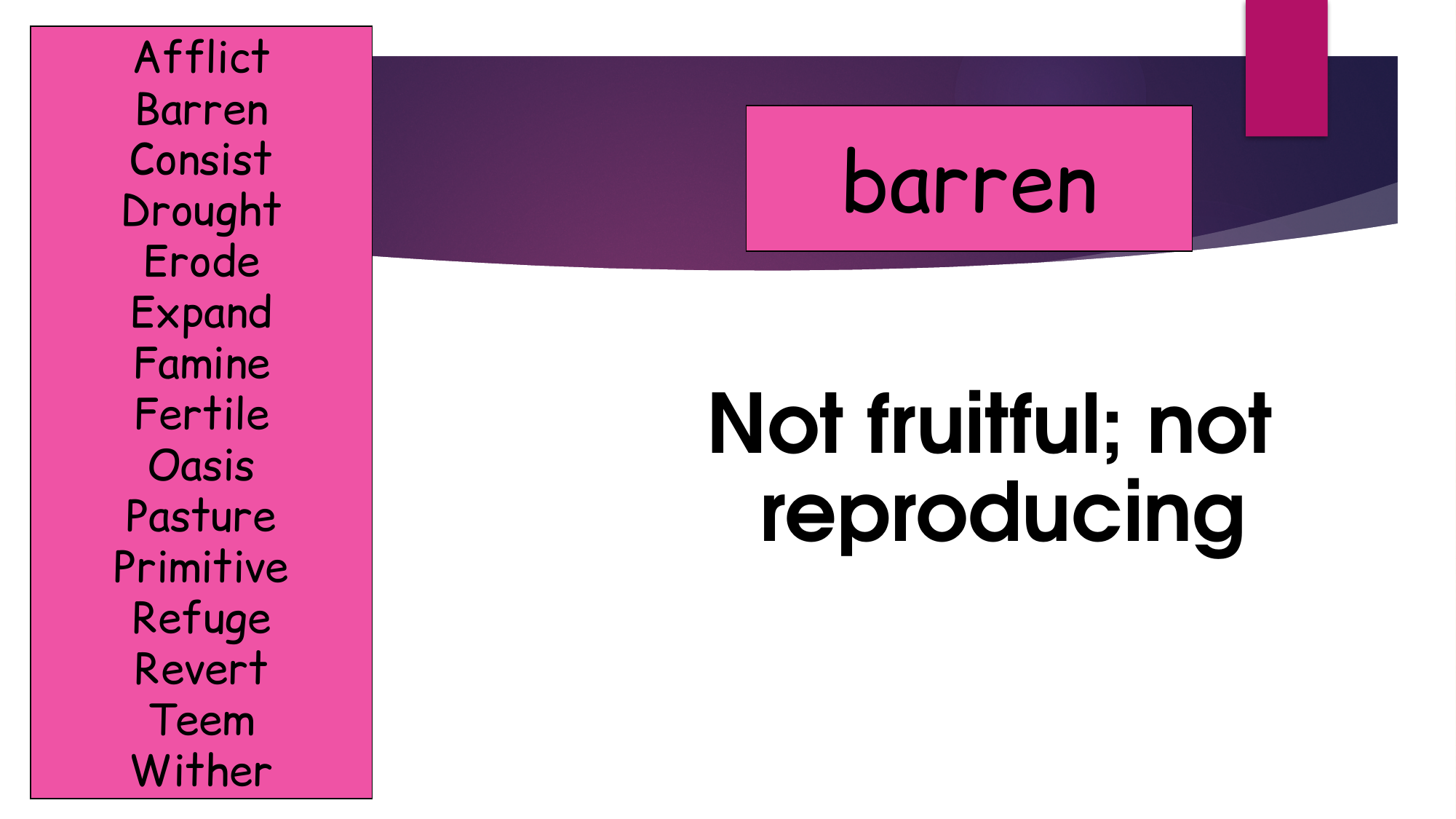

Afflict
Barren
Consist
Drought
Erode
Expand
Famine
Fertile
Oasis
Pasture
Primitive
Refuge
Revert
Teem
Wither
barren
Not fruitful; not reproducing